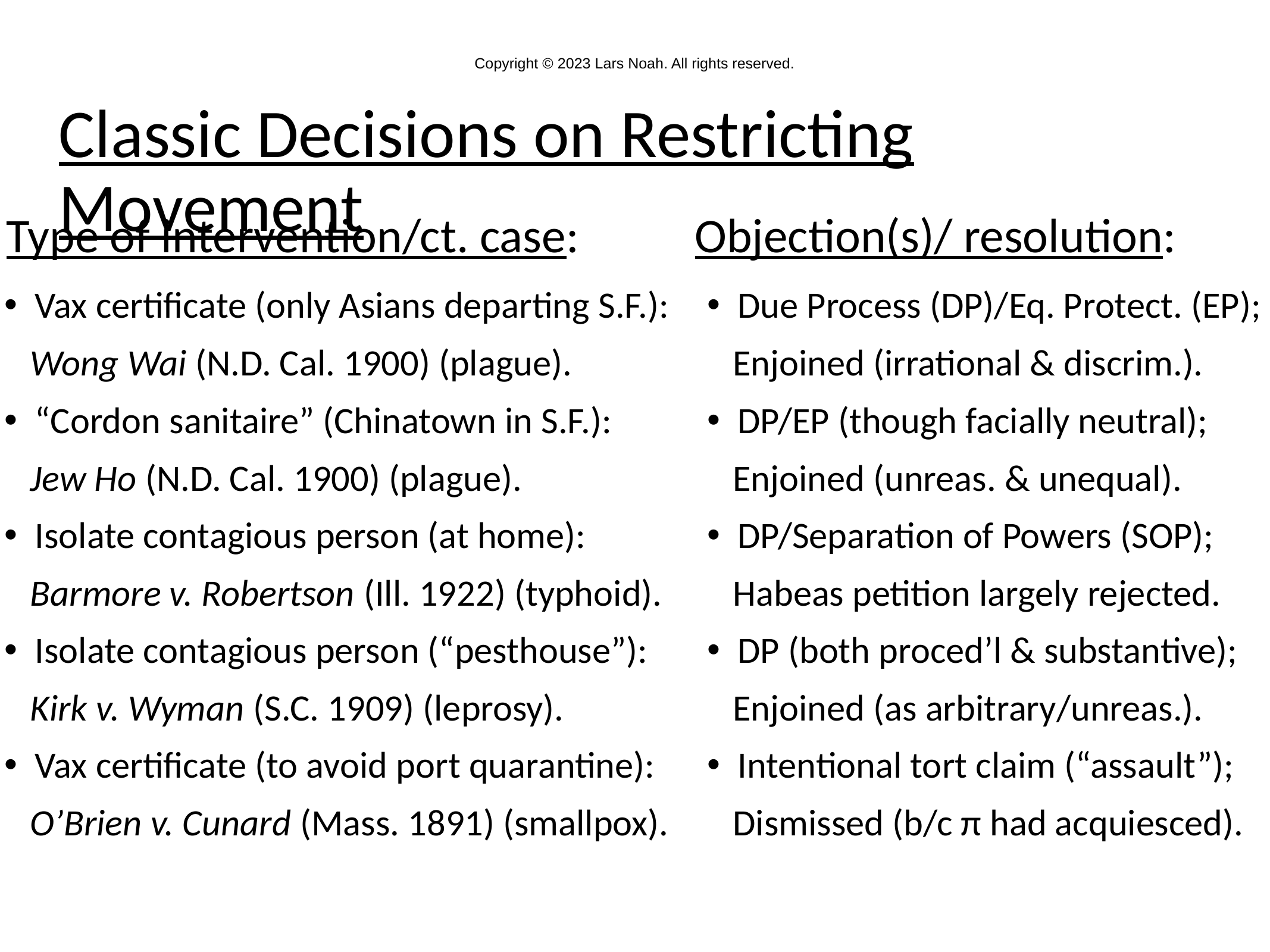

Copyright © 2023 Lars Noah. All rights reserved.
# Classic Decisions on Restricting Movement
Type of intervention/ct. case:
Objection(s)/ resolution:
Vax certificate (only Asians departing S.F.):
   Wong Wai (N.D. Cal. 1900) (plague).
“Cordon sanitaire” (Chinatown in S.F.):
   Jew Ho (N.D. Cal. 1900) (plague).
Isolate contagious person (at home):
   Barmore v. Robertson (Ill. 1922) (typhoid).
Isolate contagious person (“pesthouse”):
   Kirk v. Wyman (S.C. 1909) (leprosy).
Vax certificate (to avoid port quarantine):
   O’Brien v. Cunard (Mass. 1891) (smallpox).
Due Process (DP)/Eq. Protect. (EP);
   Enjoined (irrational & discrim.).
DP/EP (though facially neutral);
   Enjoined (unreas. & unequal).
DP/Separation of Powers (SOP);
   Habeas petition largely rejected.
DP (both proced’l & substantive);
   Enjoined (as arbitrary/unreas.).
Intentional tort claim (“assault”);
   Dismissed (b/c π had acquiesced).